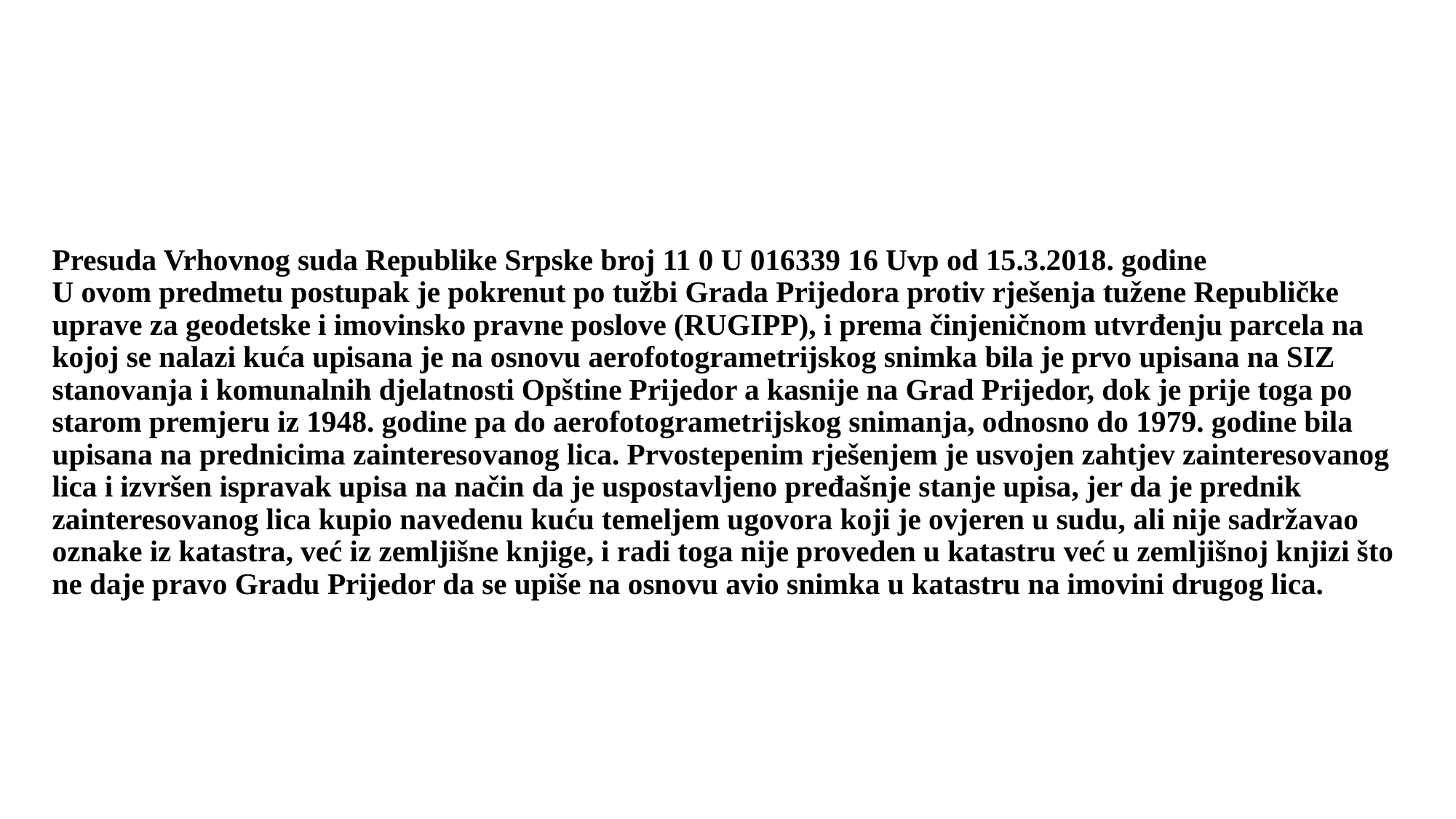

# Presuda Vrhovnog suda Republike Srpske broj 11 0 U 016339 16 Uvp od 15.3.2018. godine U ovom predmetu postupak je pokrenut po tužbi Grada Prijedora protiv rješenja tužene Republičke uprave za geodetske i imovinsko pravne poslove (RUGIPP), i prema činjeničnom utvrđenju parcela na kojoj se nalazi kuća upisana je na osnovu aerofotogrametrijskog snimka bila je prvo upisana na SIZ stanovanja i komunalnih djelatnosti Opštine Prijedor a kasnije na Grad Prijedor, dok je prije toga po starom premjeru iz 1948. godine pa do aerofotogrametrijskog snimanja, odnosno do 1979. godine bila upisana na prednicima zainteresovanog lica. Prvostepenim rješenjem je usvojen zahtjev zainteresovanog lica i izvršen ispravak upisa na način da je uspostavljeno pređašnje stanje upisa, jer da je prednik zainteresovanog lica kupio navedenu kuću temeljem ugovora koji je ovjeren u sudu, ali nije sadržavao oznake iz katastra, već iz zemljišne knjige, i radi toga nije proveden u katastru već u zemljišnoj knjizi što ne daje pravo Gradu Prijedor da se upiše na osnovu avio snimka u katastru na imovini drugog lica.